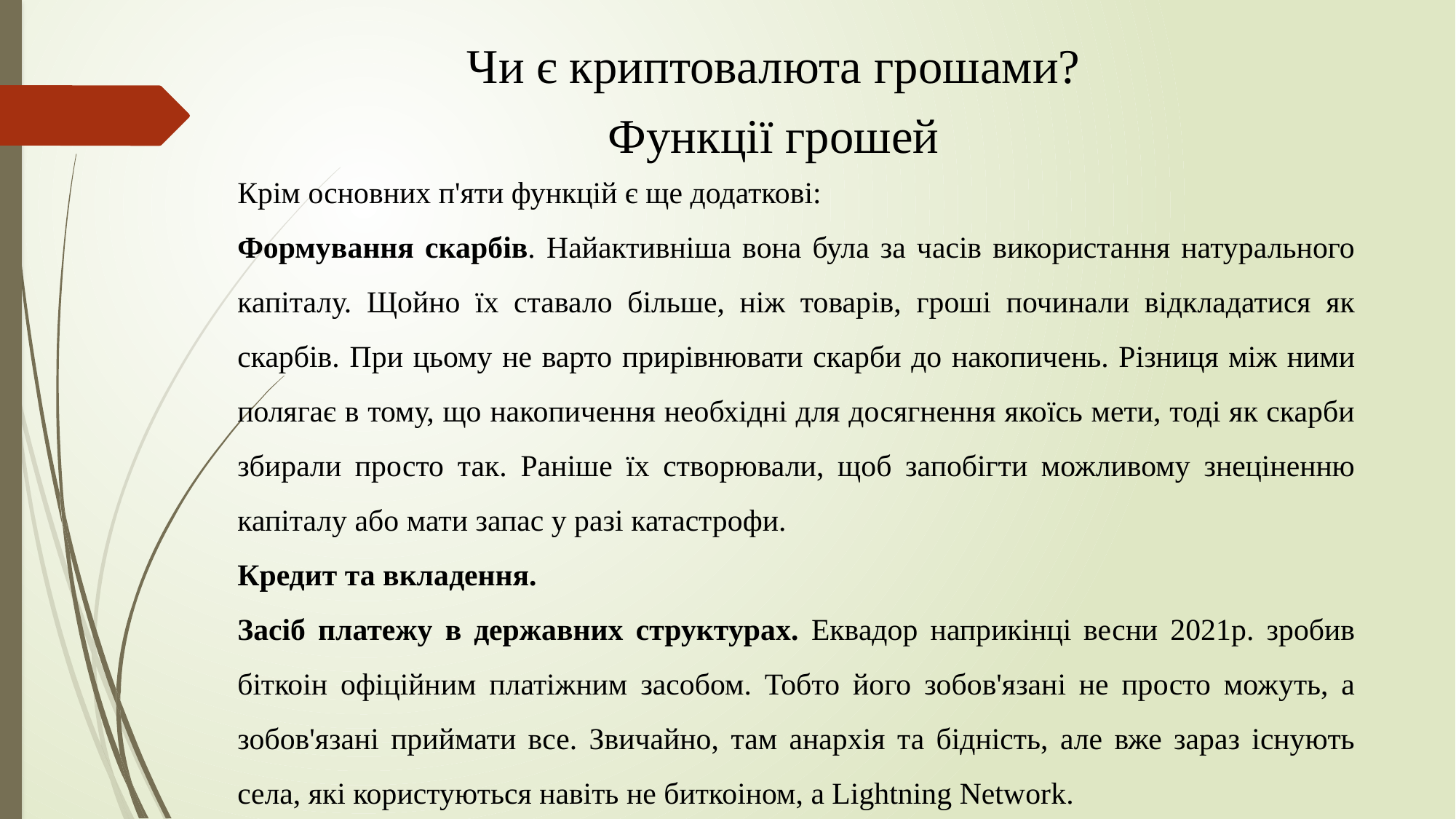

Чи є криптовалюта грошами?
Функції грошей
Крім основних п'яти функцій є ще додаткові:
Формування скарбів. Найактивніша вона була за часів використання натурального капіталу. Щойно їх ставало більше, ніж товарів, гроші починали відкладатися як скарбів. При цьому не варто прирівнювати скарби до накопичень. Різниця між ними полягає в тому, що накопичення необхідні для досягнення якоїсь мети, тоді як скарби збирали просто так. Раніше їх створювали, щоб запобігти можливому знеціненню капіталу або мати запас у разі катастрофи.
Кредит та вкладення.
Засіб платежу в державних структурах. Еквадор наприкінці весни 2021р. зробив біткоін офіційним платіжним засобом. Тобто його зобов'язані не просто можуть, а зобов'язані приймати все. Звичайно, там анархія та бідність, але вже зараз існують села, які користуються навіть не биткоіном, а Lightning Network.